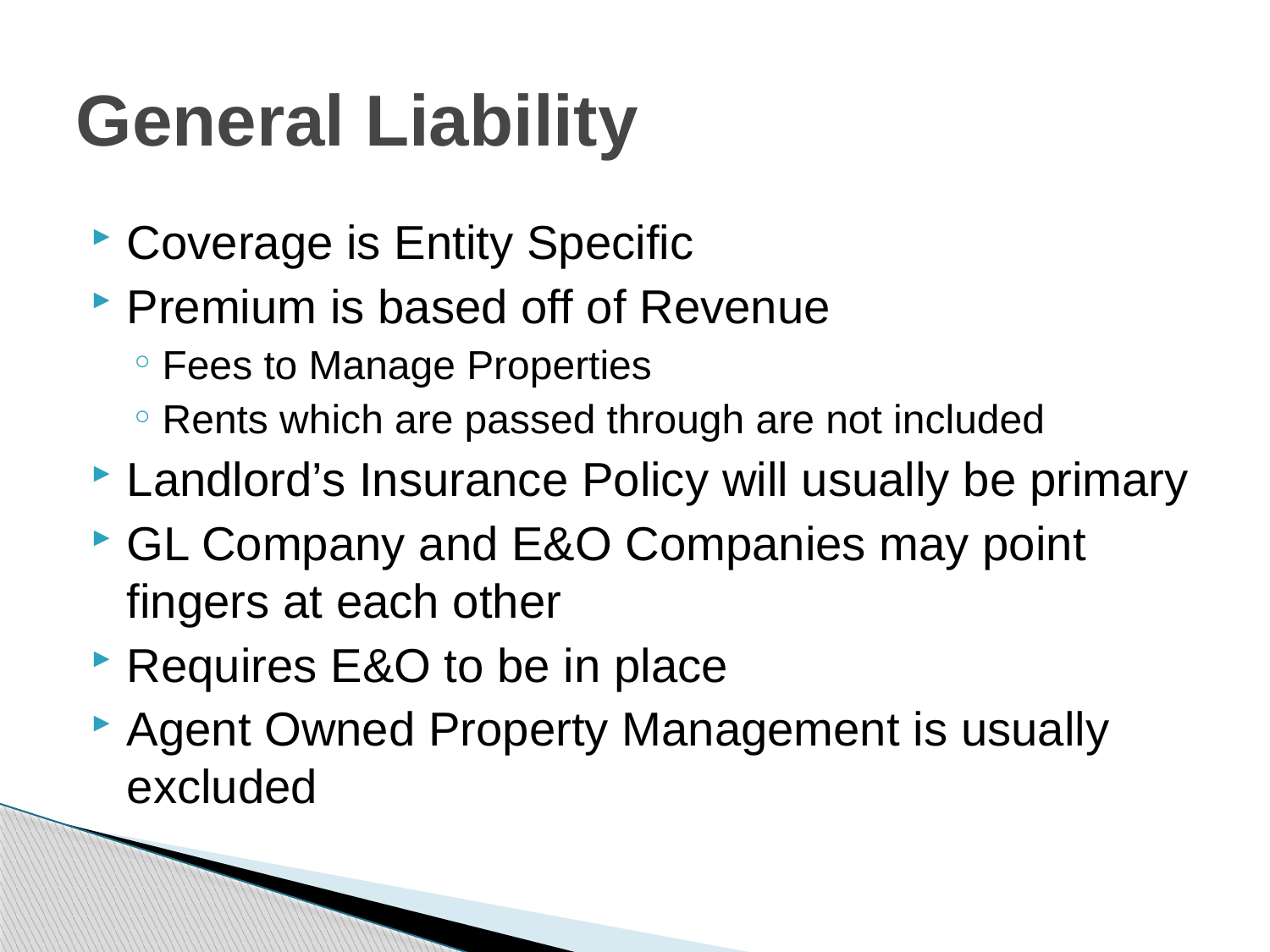

# General Liability
Coverage is Entity Specific
Premium is based off of Revenue
Fees to Manage Properties
Rents which are passed through are not included
Landlord’s Insurance Policy will usually be primary
GL Company and E&O Companies may point fingers at each other
Requires E&O to be in place
Agent Owned Property Management is usually excluded